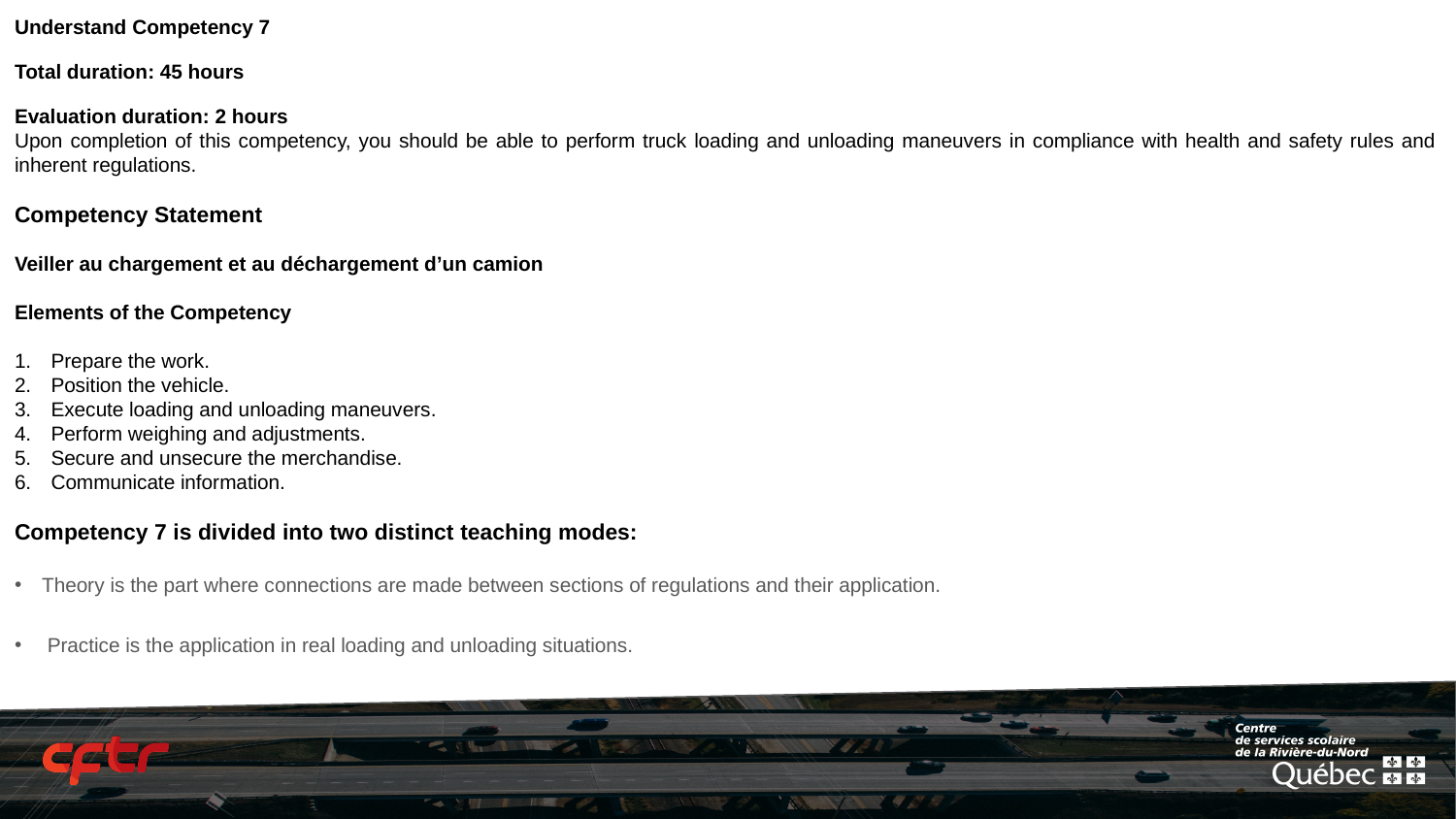

Understand Competency 7
Total duration: 45 hours
Evaluation duration: 2 hours
Upon completion of this competency, you should be able to perform truck loading and unloading maneuvers in compliance with health and safety rules and inherent regulations.

Competency Statement

Veiller au chargement et au déchargement d’un camion

Elements of the Competency

Prepare the work.
Position the vehicle.
Execute loading and unloading maneuvers.
Perform weighing and adjustments.
Secure and unsecure the merchandise.
Communicate information.

Competency 7 is divided into two distinct teaching modes:

Theory is the part where connections are made between sections of regulations and their application.
 Practice is the application in real loading and unloading situations.